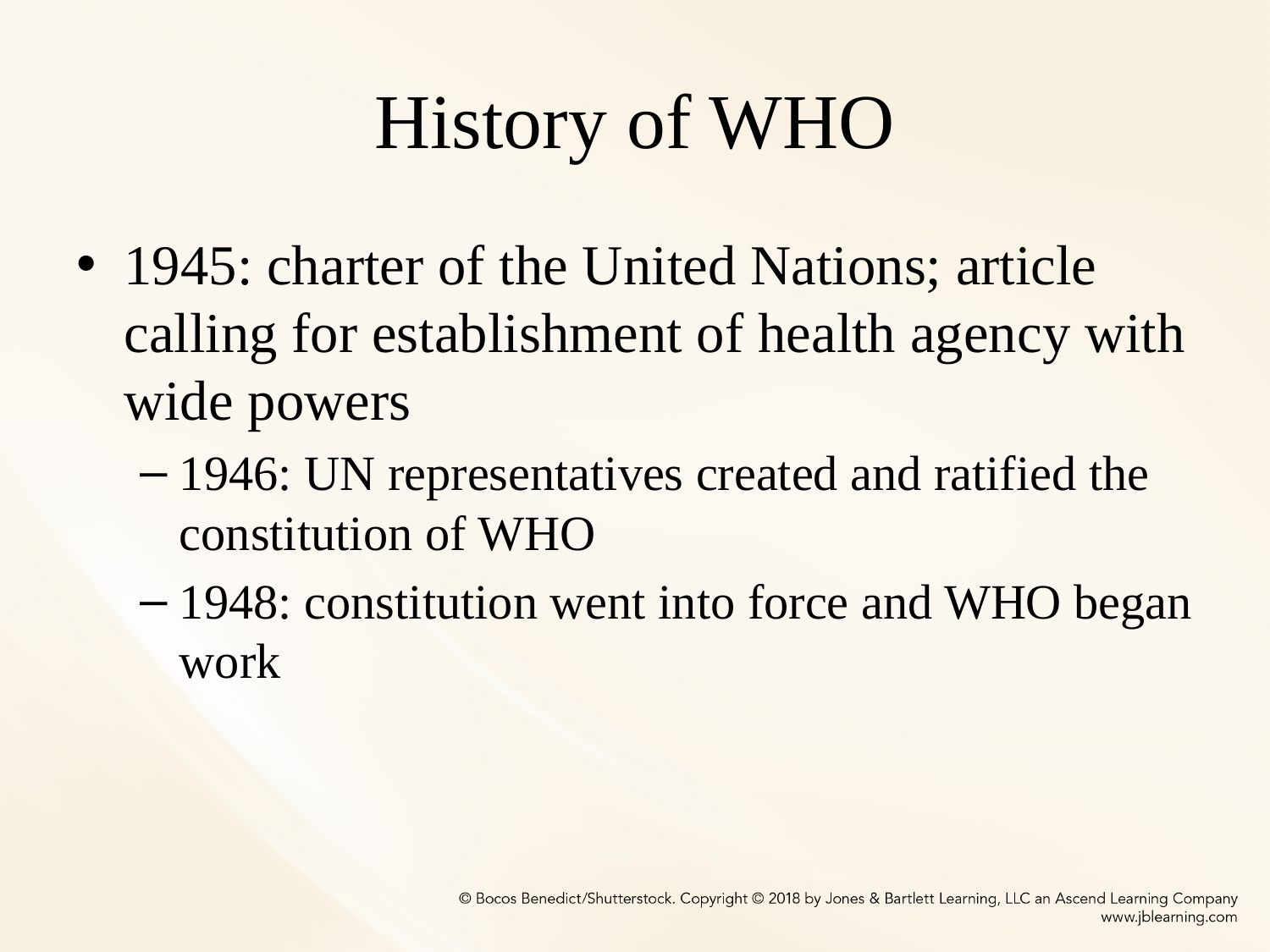

# History of WHO
1945: charter of the United Nations; article calling for establishment of health agency with wide powers
1946: UN representatives created and ratified the constitution of WHO
1948: constitution went into force and WHO began work